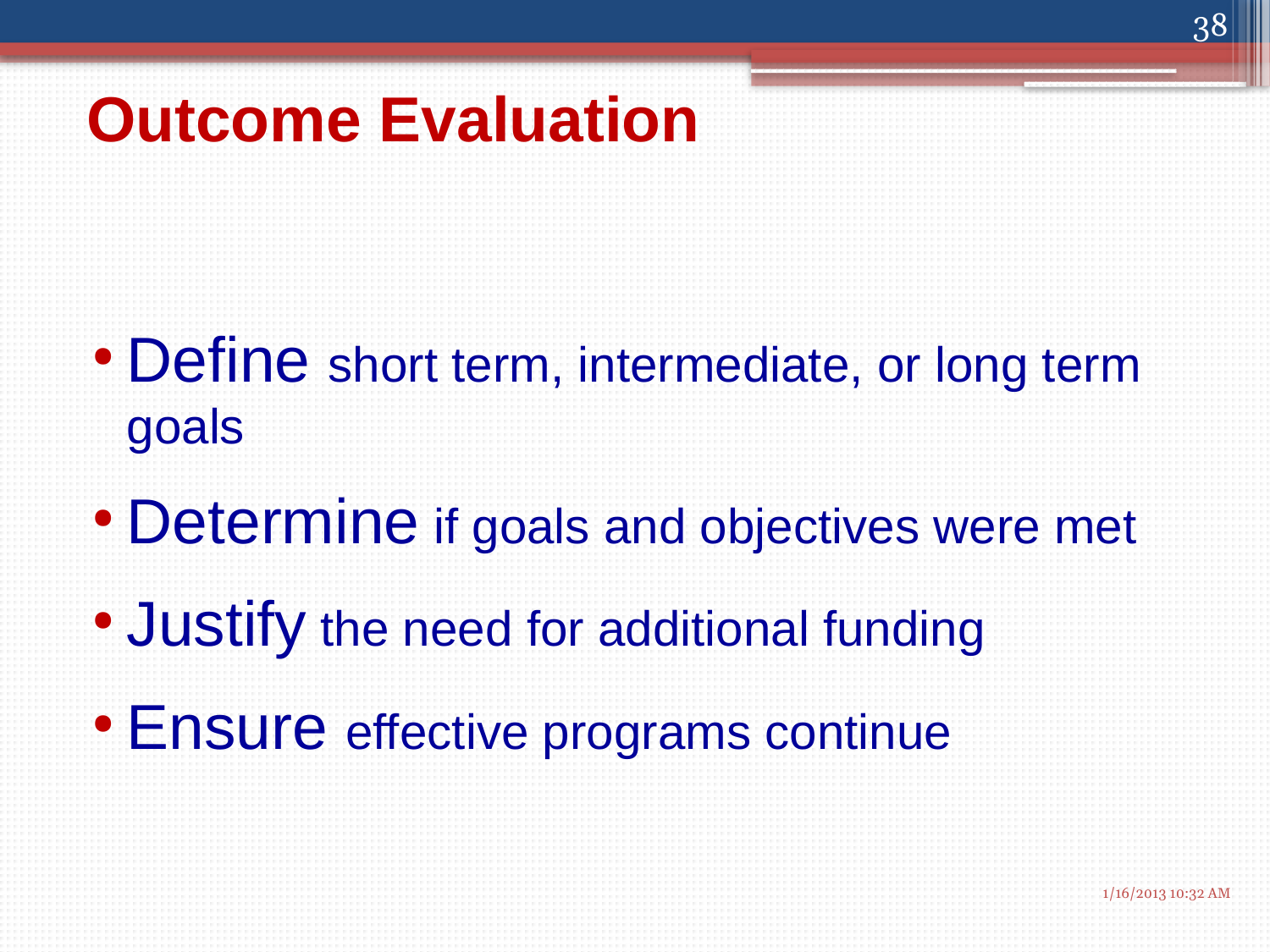

38
# Outcome Evaluation
Define short term, intermediate, or long term goals
Determine if goals and objectives were met
Justify the need for additional funding
Ensure effective programs continue
1/16/2013 10:32 AM